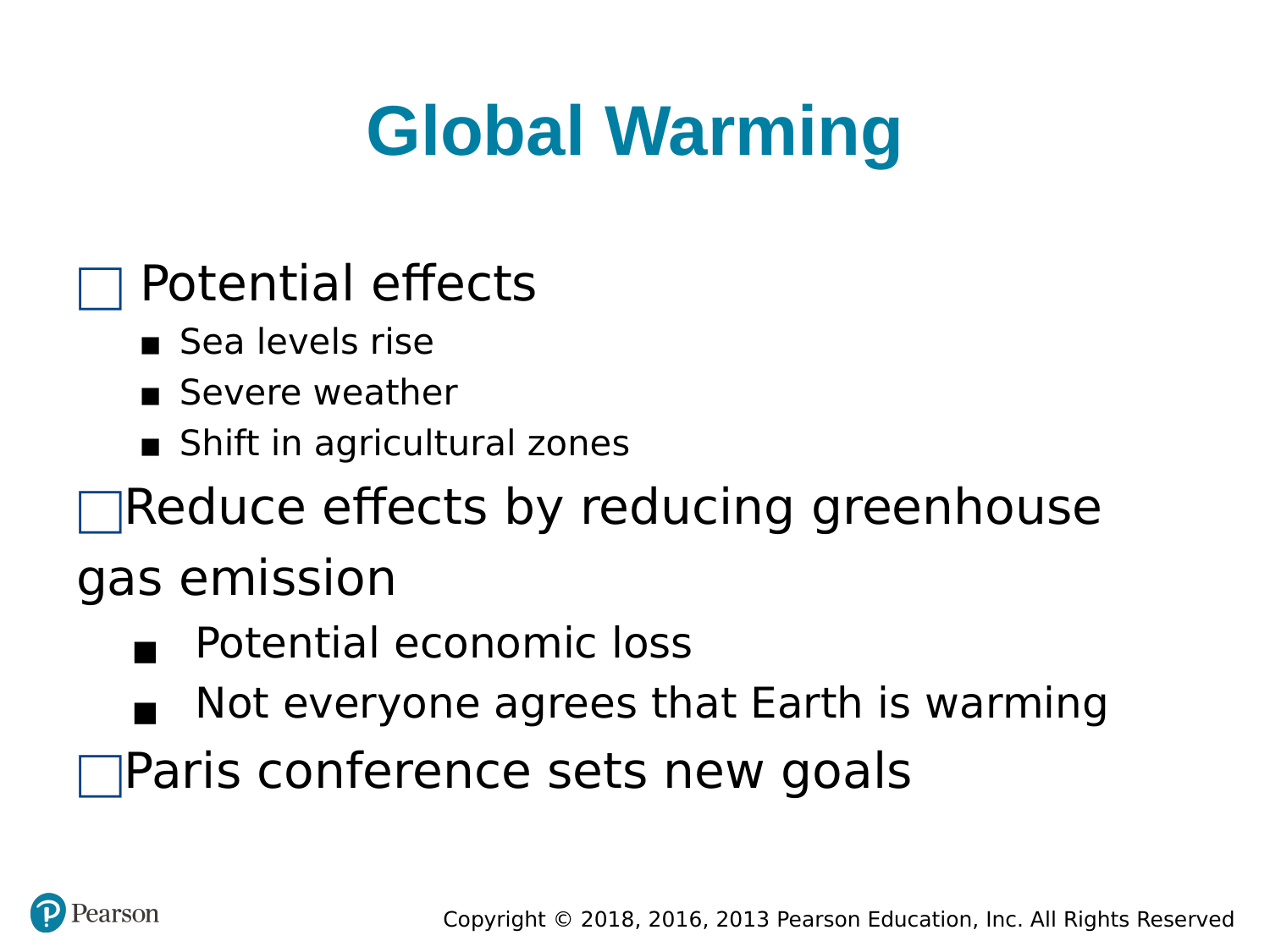

# Global Warming
Potential effects
Sea levels rise
Severe weather
Shift in agricultural zones
Reduce effects by reducing greenhouse gas emission
Potential economic loss
Not everyone agrees that Earth is warming
Paris conference sets new goals